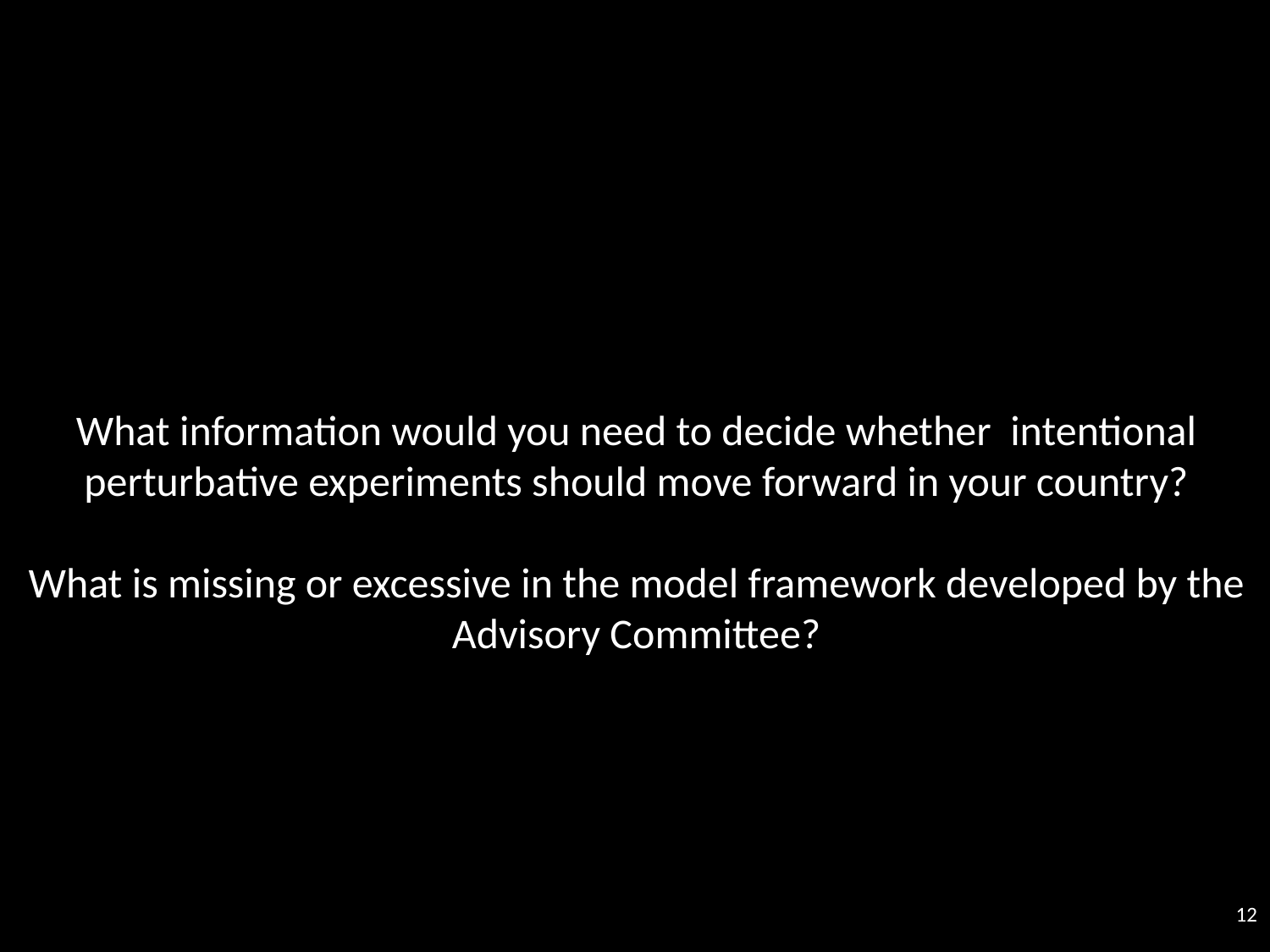

What information would you need to decide whether  intentional perturbative experiments should move forward in your country?

What is missing or excessive in the model framework developed by the Advisory Committee?

12